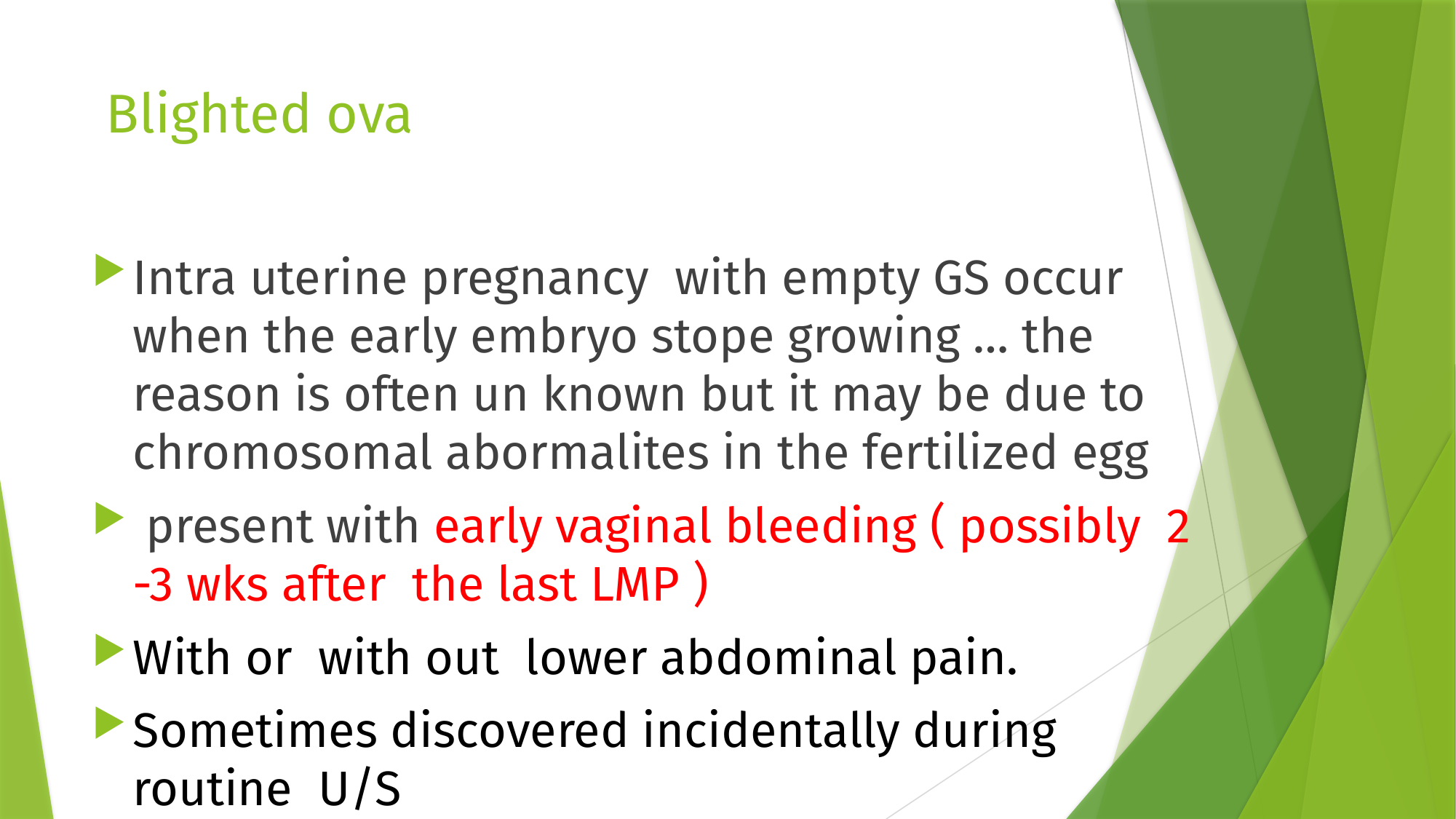

# Blighted ova
Intra uterine pregnancy  with empty GS occur when the early embryo stope growing … the reason is often un known but it may be due to chromosomal abormalites in the fertilized egg
 present with early vaginal bleeding ( possibly  2 -3 wks after  the last LMP )
With or  with out  lower abdominal pain.
Sometimes discovered incidentally during routine  U/S